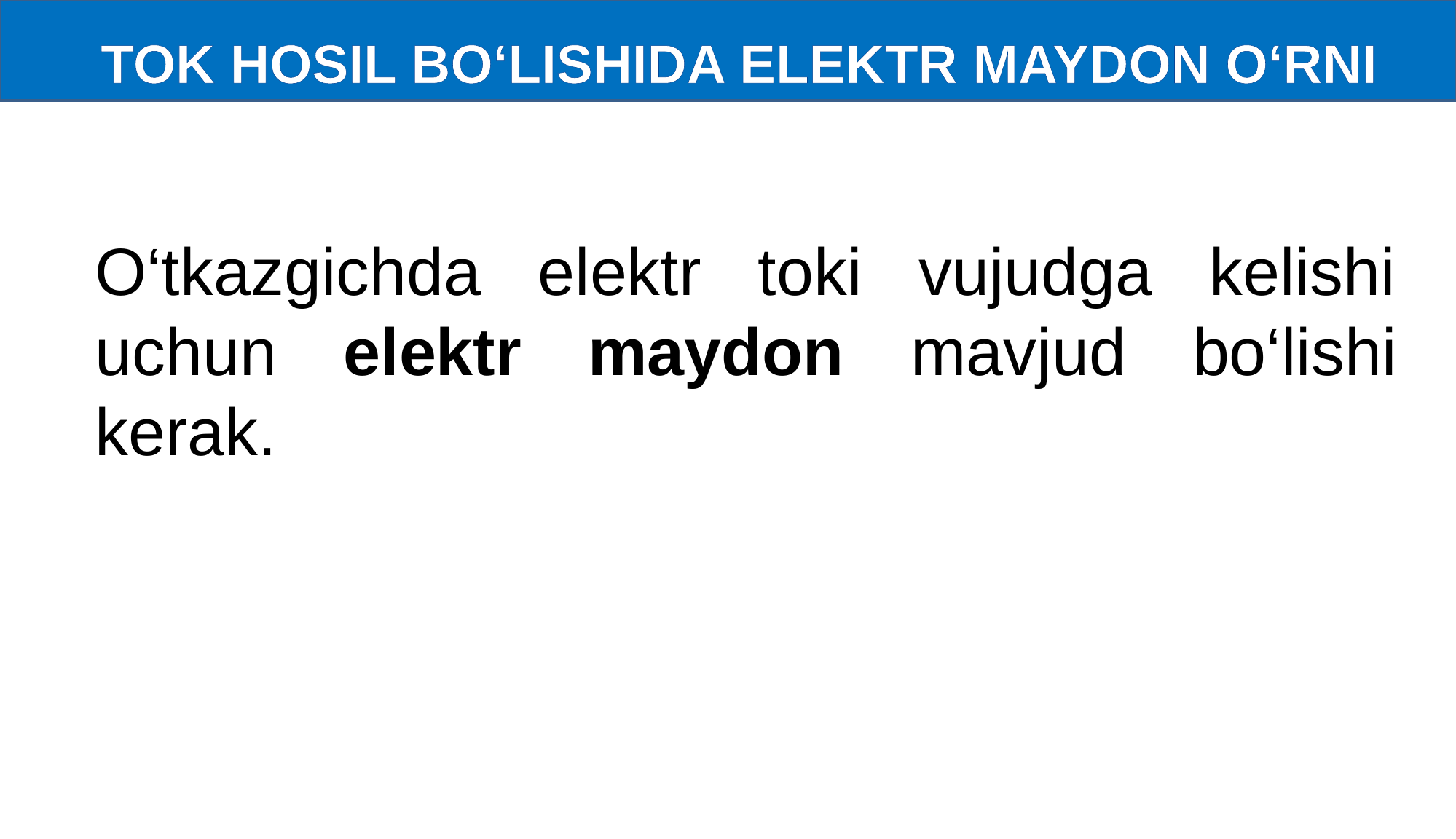

TOK HOSIL BO‘LISHIDA ELEKTR MAYDON O‘RNI
O‘tkazgichda elektr toki vujudga kelishi uchun elektr maydon mavjud bo‘lishi kerak.